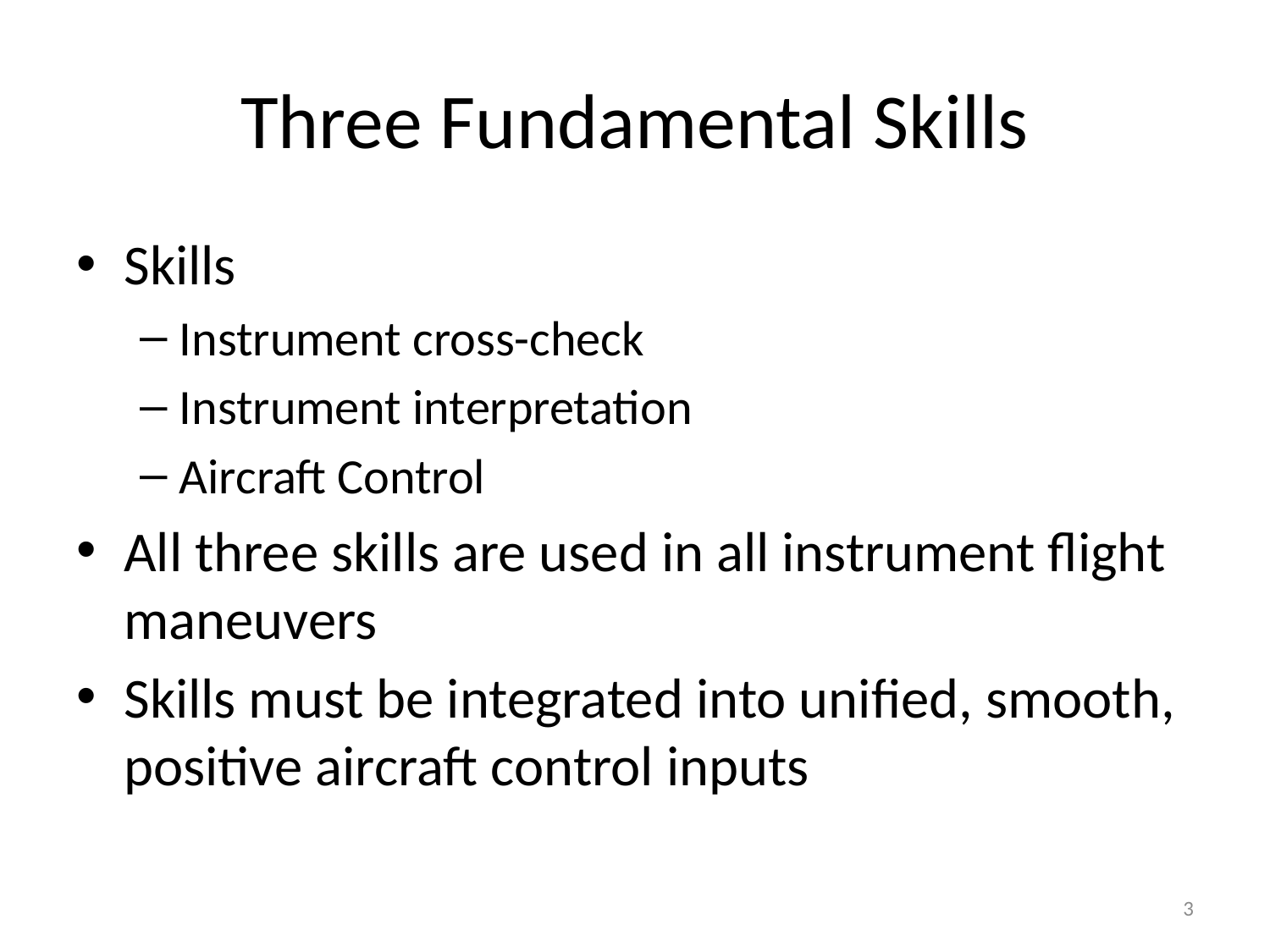

# Three Fundamental Skills
Skills
Instrument cross-check
Instrument interpretation
Aircraft Control
All three skills are used in all instrument flight maneuvers
Skills must be integrated into unified, smooth, positive aircraft control inputs

3